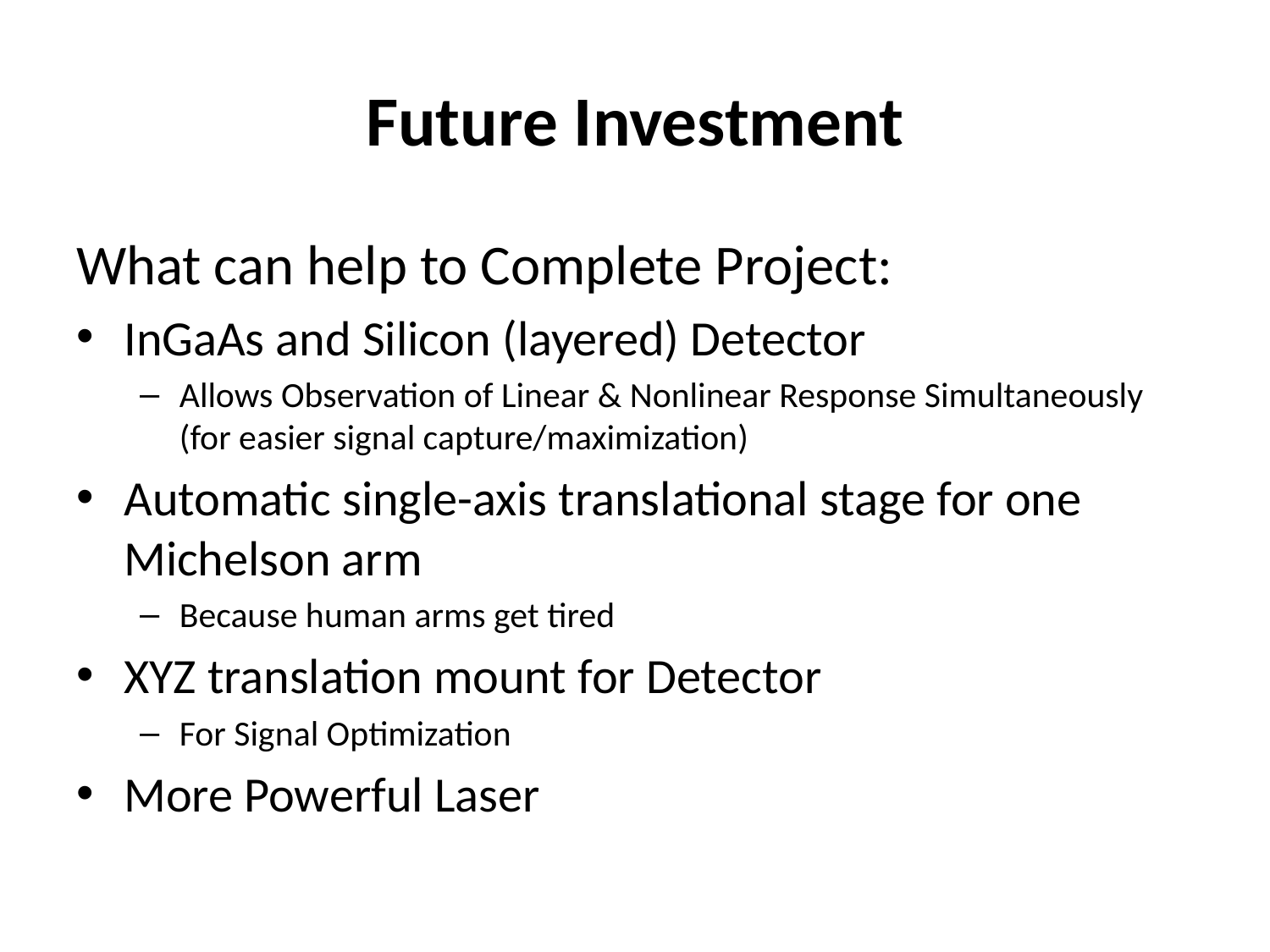

# Future Investment
What can help to Complete Project:
InGaAs and Silicon (layered) Detector
Allows Observation of Linear & Nonlinear Response Simultaneously (for easier signal capture/maximization)
Automatic single-axis translational stage for one Michelson arm
Because human arms get tired
XYZ translation mount for Detector
For Signal Optimization
More Powerful Laser